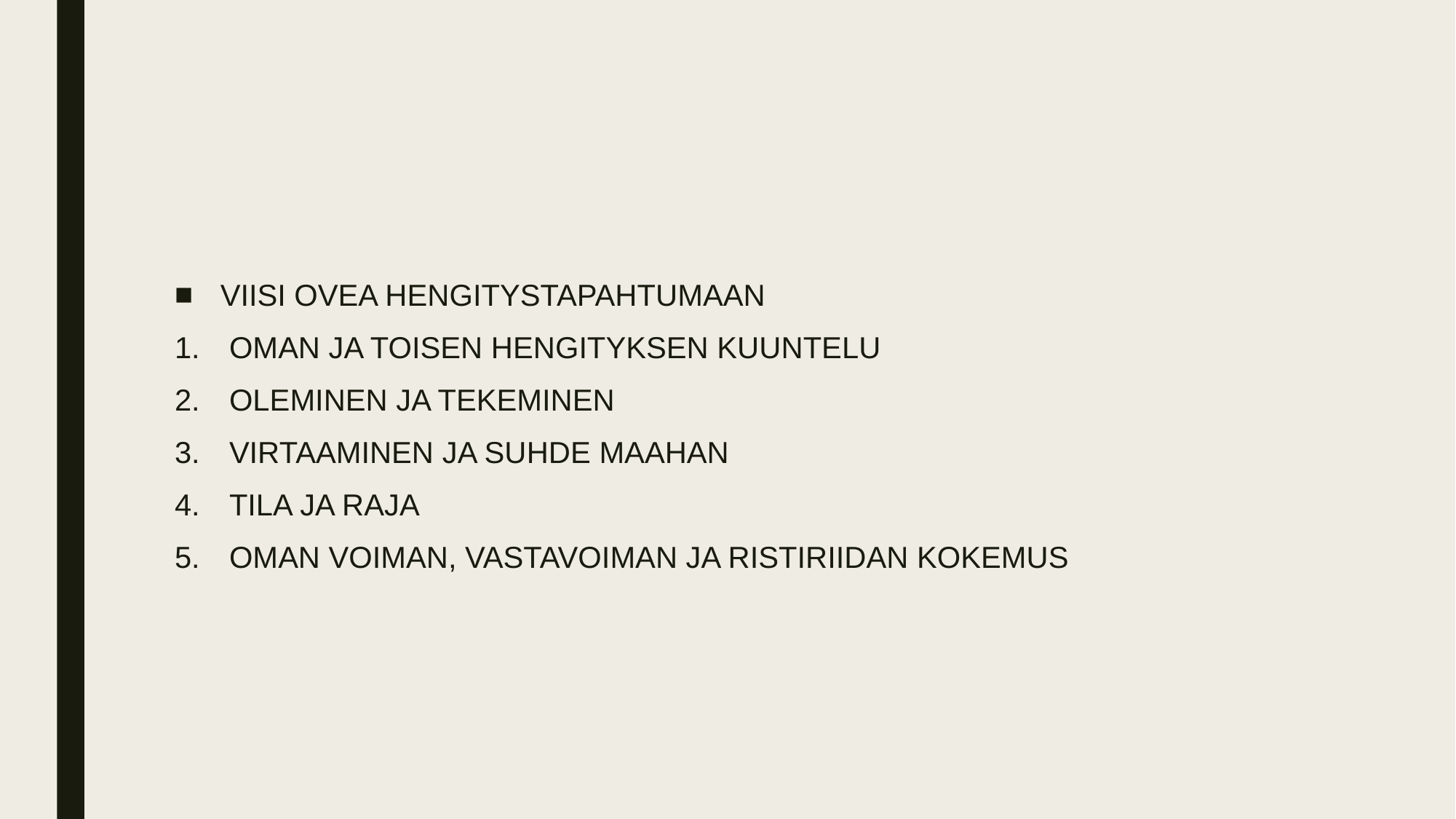

#
VIISI OVEA HENGITYSTAPAHTUMAAN
OMAN JA TOISEN HENGITYKSEN KUUNTELU
OLEMINEN JA TEKEMINEN
VIRTAAMINEN JA SUHDE MAAHAN
TILA JA RAJA
OMAN VOIMAN, VASTAVOIMAN JA RISTIRIIDAN KOKEMUS